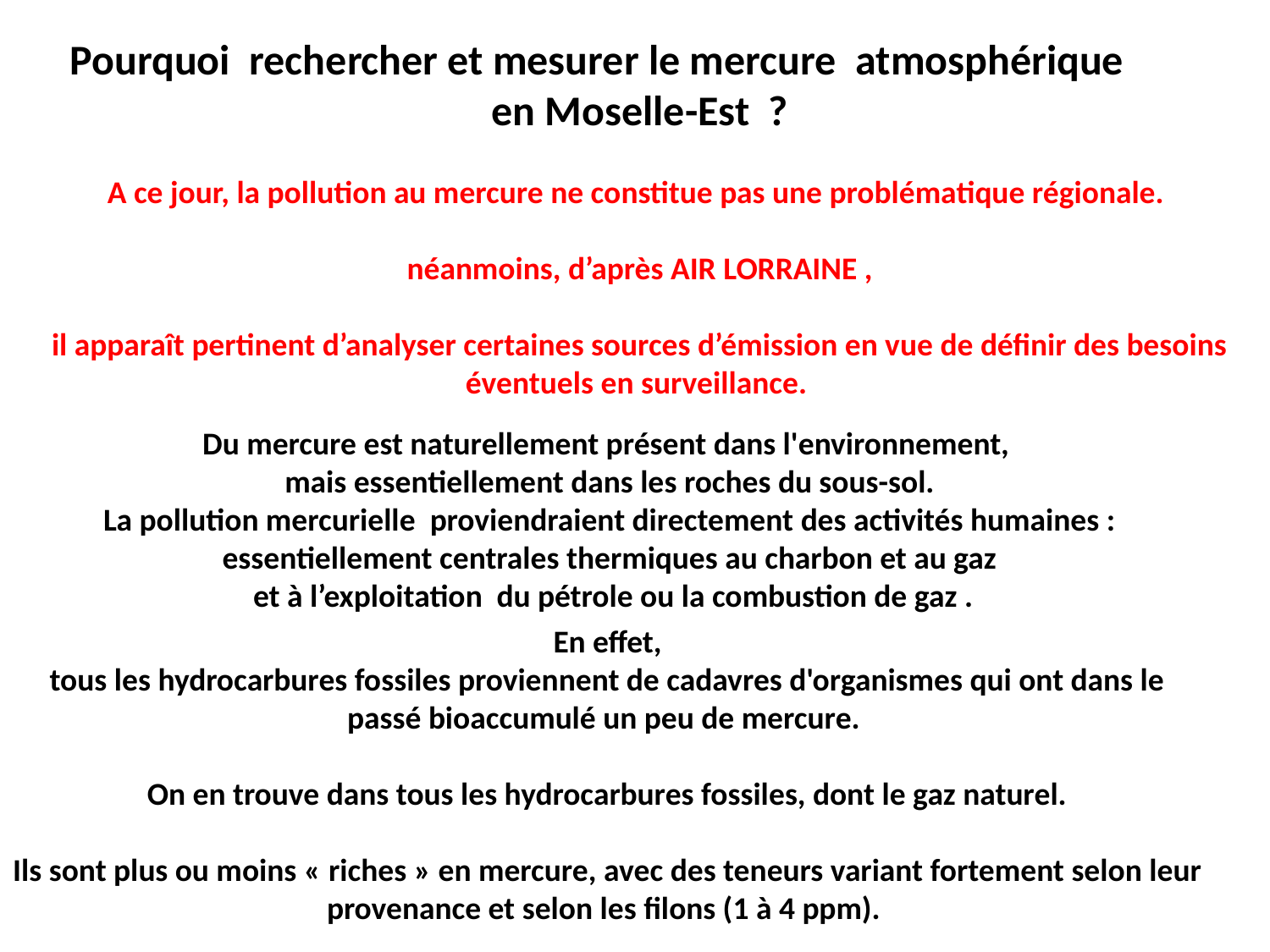

Pourquoi  rechercher et mesurer le mercure  atmosphérique          en Moselle-Est  ?

A ce jour, la pollution au mercure ne constitue pas une problématique régionale.

néanmoins, d’après AIR LORRAINE ,

il apparaît pertinent d’analyser certaines sources d’émission en vue de définir des besoins éventuels en surveillance.
Du mercure est naturellement présent dans l'environnement,
mais essentiellement dans les roches du sous-sol.
La pollution mercurielle  proviendraient directement des activités humaines : essentiellement centrales thermiques au charbon et au gaz
 et à l’exploitation  du pétrole ou la combustion de gaz .
En effet,
tous les hydrocarbures fossiles proviennent de cadavres d'organismes qui ont dans le passé bioaccumulé un peu de mercure.

On en trouve dans tous les hydrocarbures fossiles, dont le gaz naturel.

Ils sont plus ou moins « riches » en mercure, avec des teneurs variant fortement selon leur provenance et selon les filons (1 à 4 ppm).